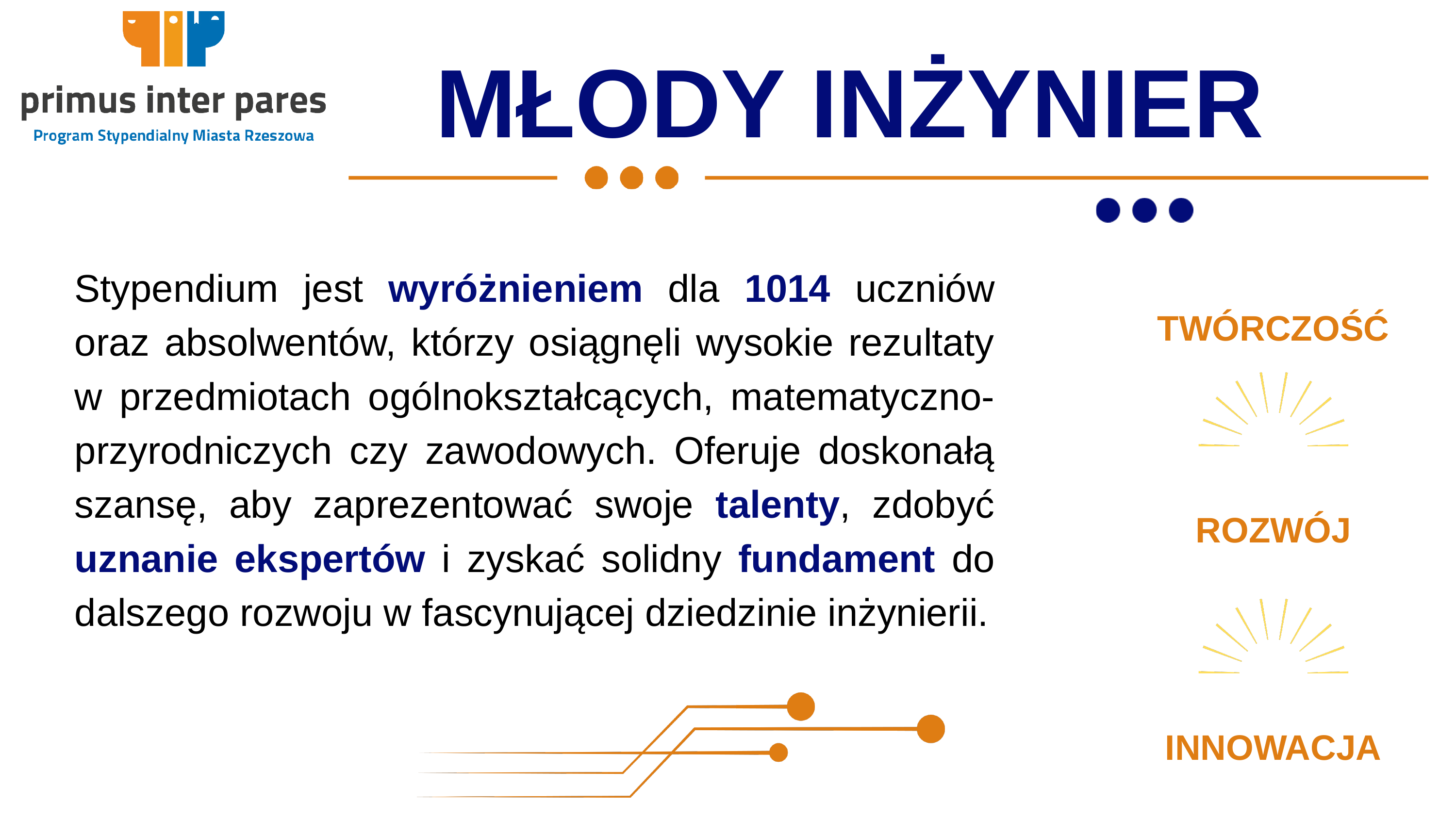

MŁODY INŻYNIER

Stypendium jest wyróżnieniem dla 1014 uczniów oraz absolwentów, którzy osiągnęli wysokie rezultaty w przedmiotach ogólnokształcących, matematyczno-przyrodniczych czy zawodowych. Oferuje doskonałą szansę, aby zaprezentować swoje talenty, zdobyć uznanie ekspertów i zyskać solidny fundament do dalszego rozwoju w fascynującej dziedzinie inżynierii.
TWÓRCZOŚĆ

ROZWÓJ

INNOWACJA